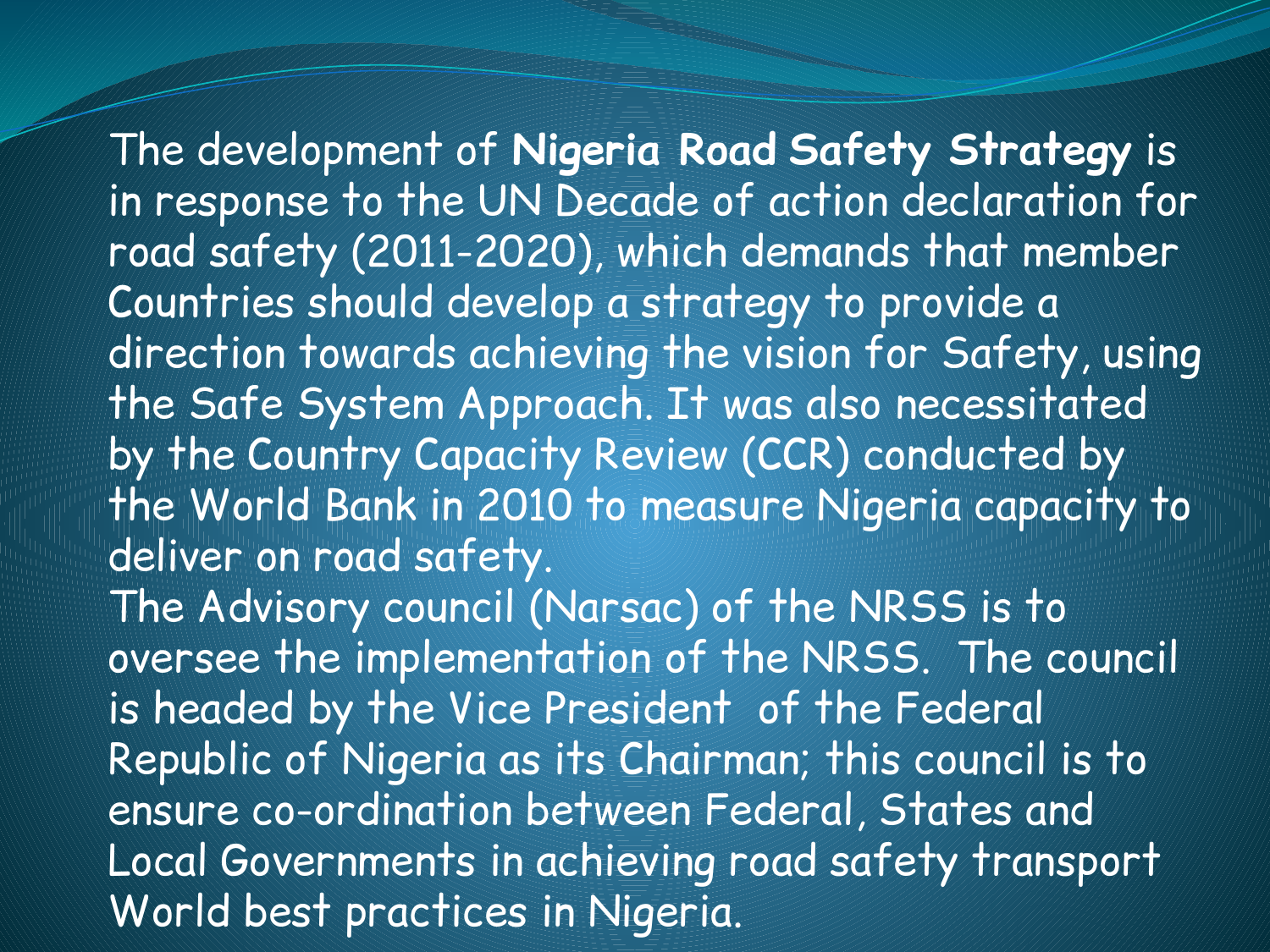

The development of Nigeria Road Safety Strategy is in response to the UN Decade of action declaration for road safety (2011-2020), which demands that member Countries should develop a strategy to provide a direction towards achieving the vision for Safety, using the Safe System Approach. It was also necessitated by the Country Capacity Review (CCR) conducted by the World Bank in 2010 to measure Nigeria capacity to deliver on road safety.
The Advisory council (Narsac) of the NRSS is to oversee the implementation of the NRSS.  The council is headed by the Vice President  of the Federal Republic of Nigeria as its Chairman; this council is to ensure co-ordination between Federal, States and Local Governments in achieving road safety transport World best practices in Nigeria.